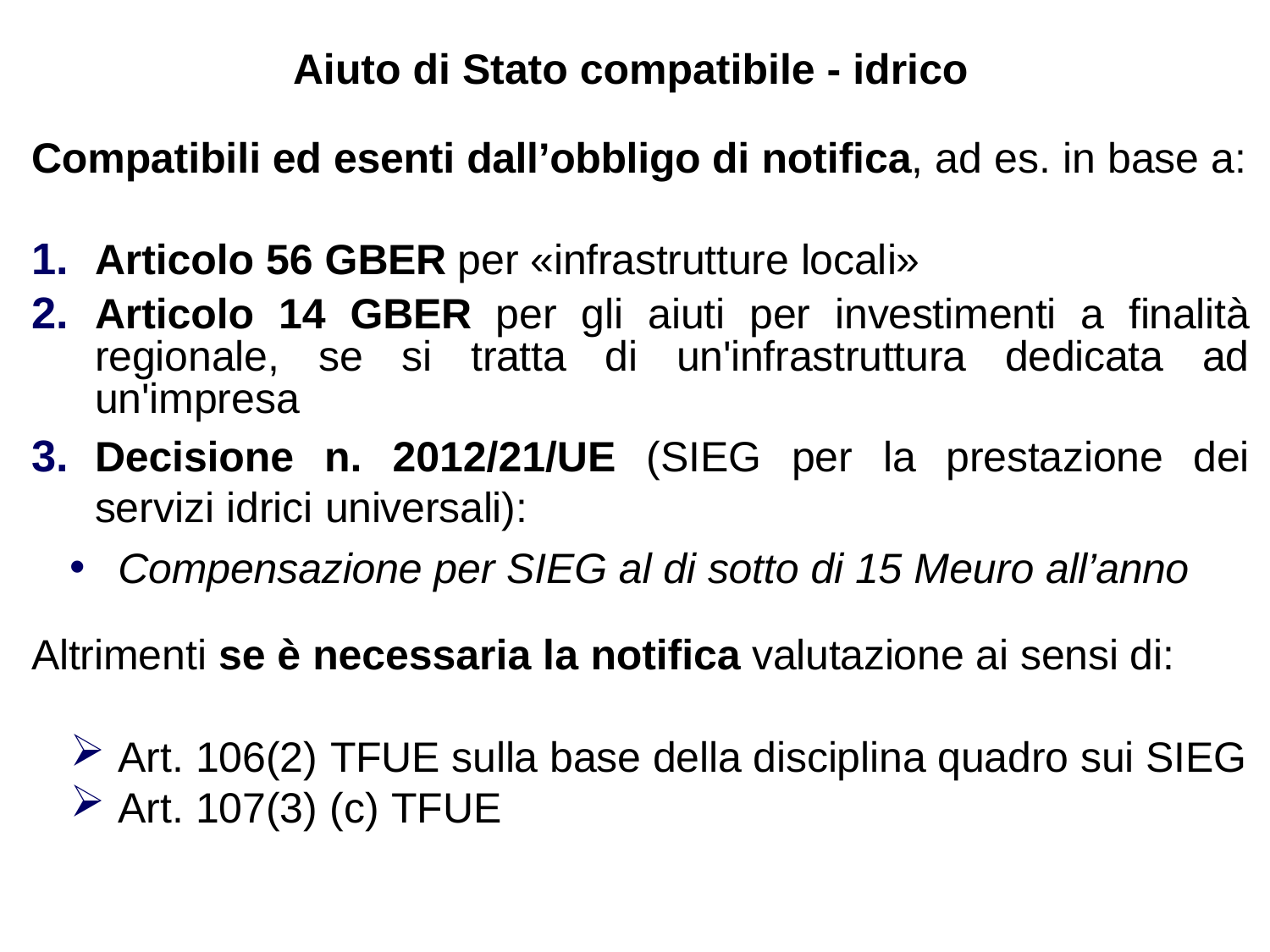

# Aiuto di Stato compatibile - idrico
Compatibili ed esenti dall’obbligo di notifica, ad es. in base a:

Articolo 56 GBER per «infrastrutture locali»
Articolo 14 GBER per gli aiuti per investimenti a finalità regionale, se si tratta di un'infrastruttura dedicata ad un'impresa
Decisione n. 2012/21/UE (SIEG per la prestazione dei servizi idrici universali):
Compensazione per SIEG al di sotto di 15 Meuro all’anno
Altrimenti se è necessaria la notifica valutazione ai sensi di:

Art. 106(2) TFUE sulla base della disciplina quadro sui SIEG
Art. 107(3) (c) TFUE